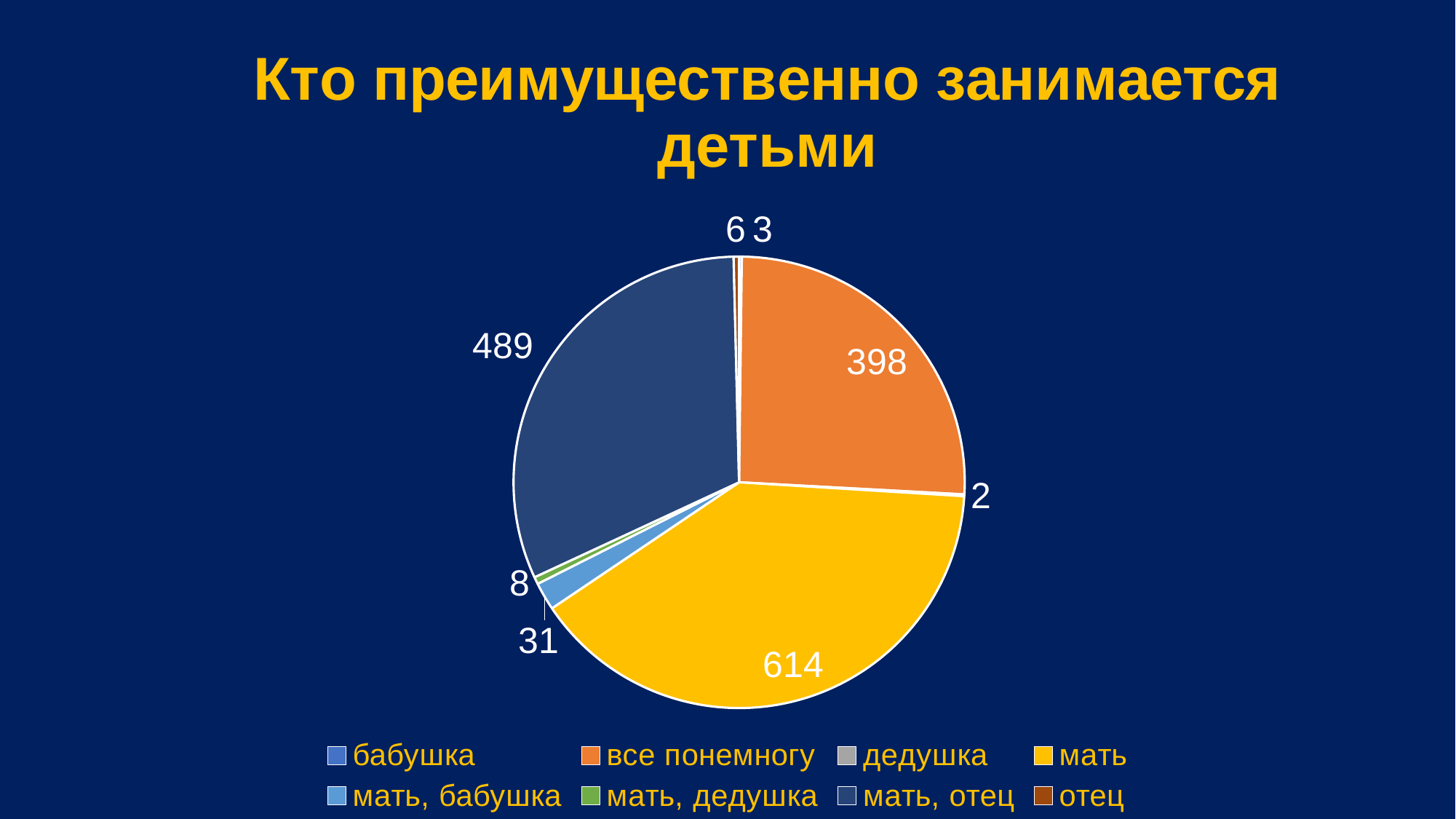

### Chart: Кто преимущественно занимается детьми

| Category |  |
|---|---|
| бабушка | 3.0 |
| все понемногу | 398.0 |
| дедушка | 2.0 |
| мать | 614.0 |
| мать, бабушка | 31.0 |
| мать, дедушка | 8.0 |
| мать, отец | 489.0 |
| отец | 6.0 |